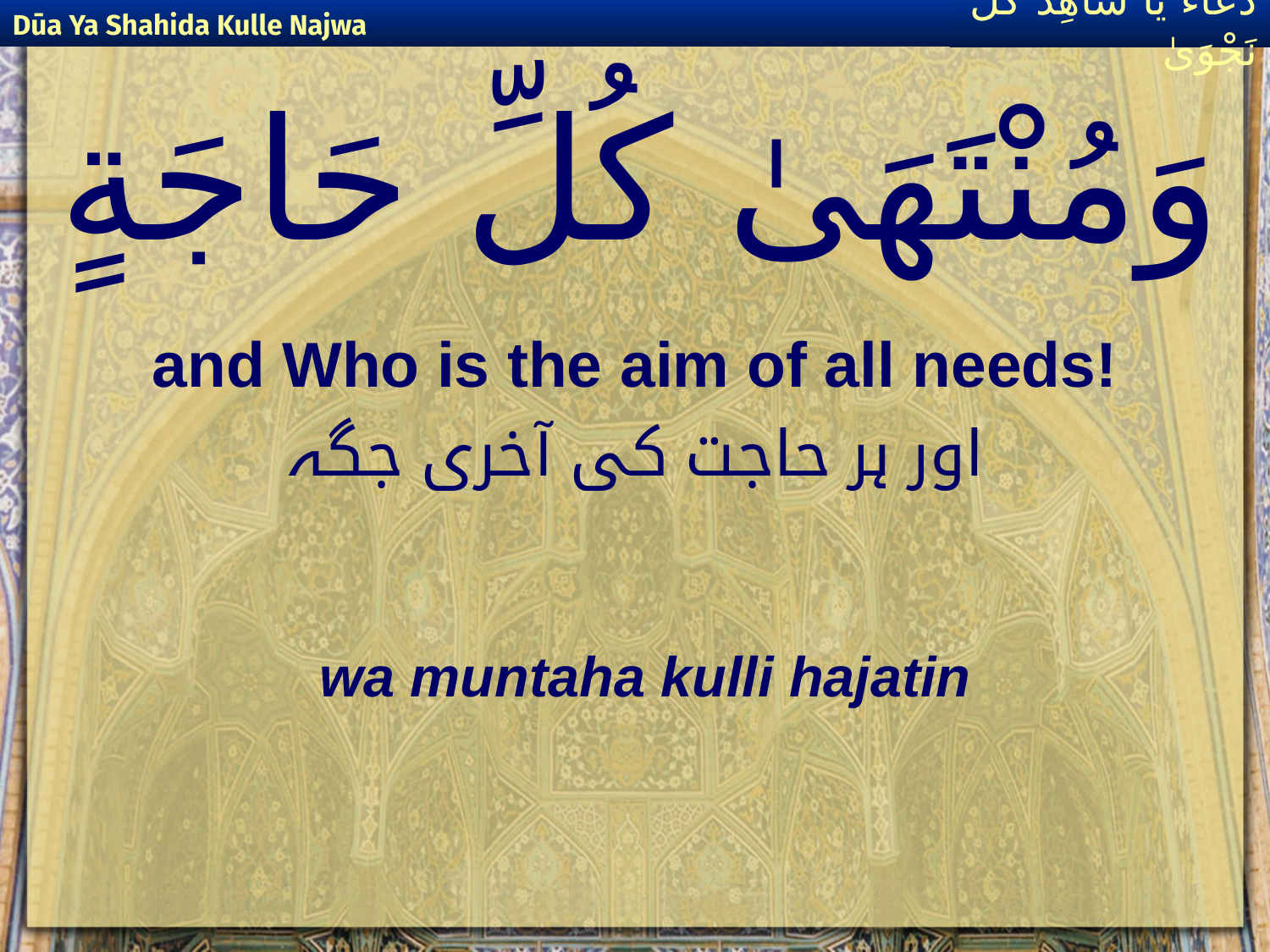

Dūa Ya Shahida Kulle Najwa
دُعَاءٌ يَا شَاهِدَ كُلِّ نَجْوَىٰ
# وَمُنْتَهَىٰ كُلِّ حَاجَةٍ
and Who is the aim of all needs!
اور ہر حاجت کی آخری جگہ

wa muntaha kulli hajatin